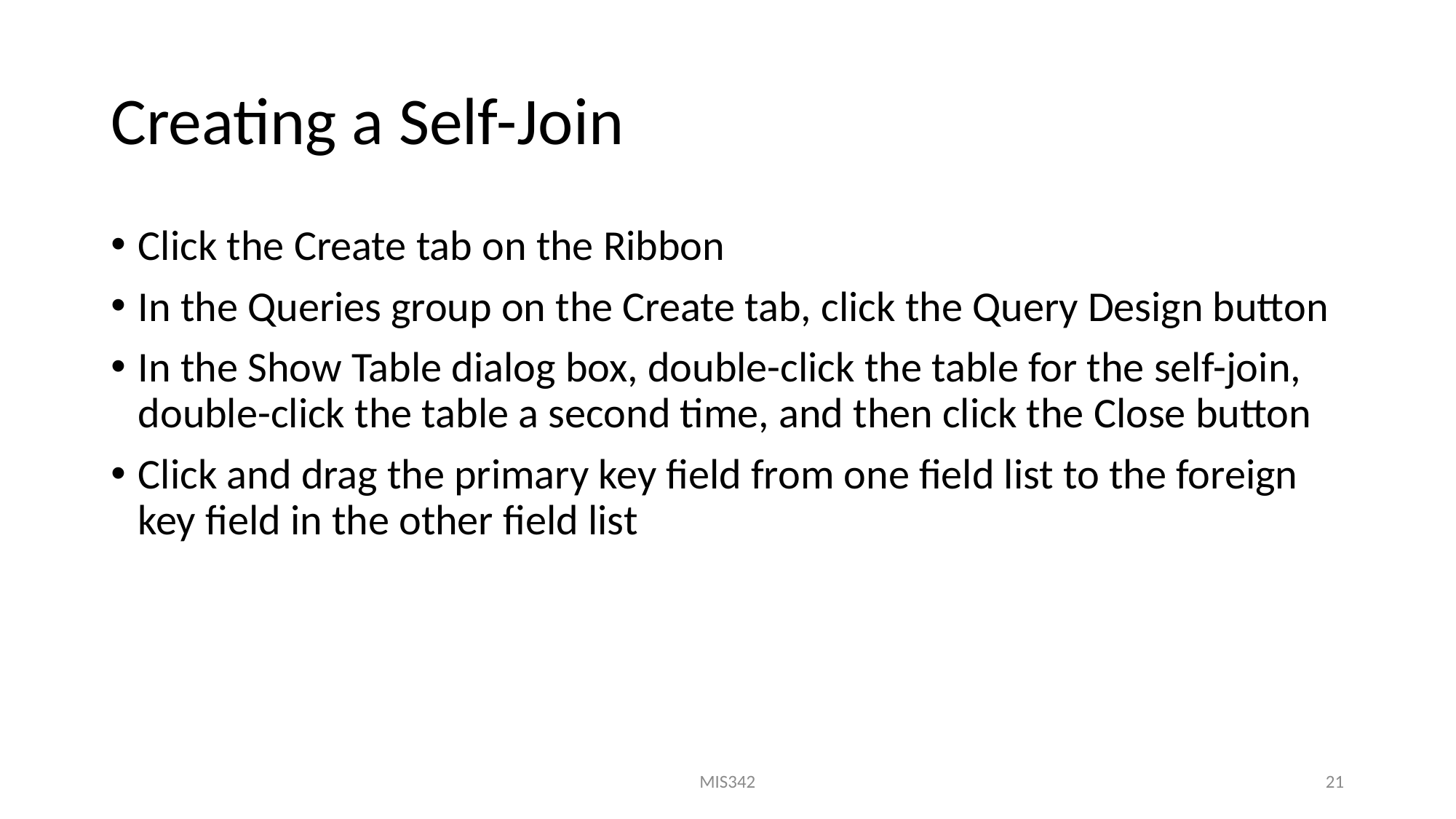

# Creating a Self-Join
Click the Create tab on the Ribbon
In the Queries group on the Create tab, click the Query Design button
In the Show Table dialog box, double-click the table for the self-join, double-click the table a second time, and then click the Close button
Click and drag the primary key field from one field list to the foreign key field in the other field list
MIS342
21